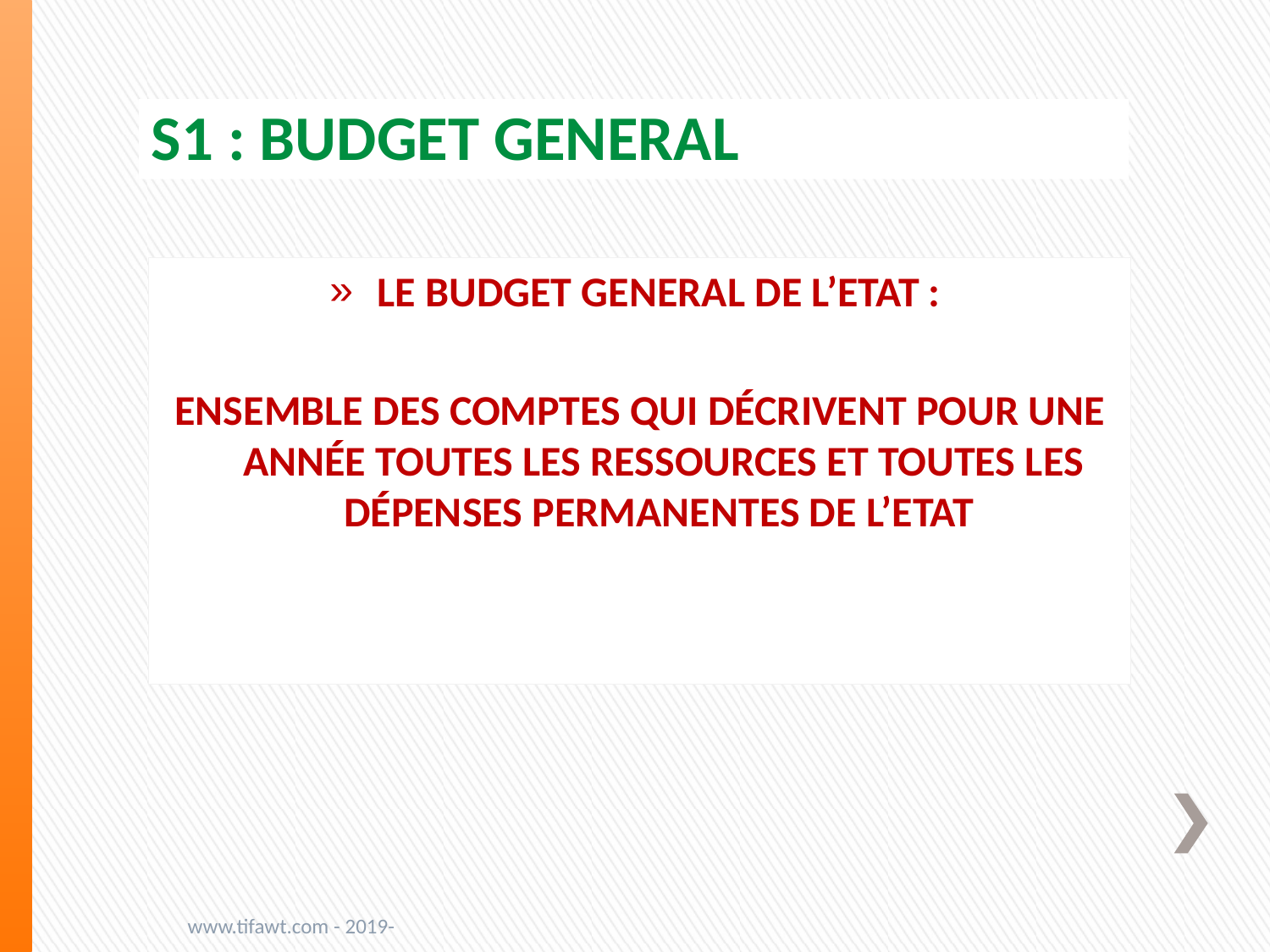

# S1 : BUDGET GENERAL
LE BUDGET GENERAL DE L’ETAT :

ENSEMBLE DES COMPTES QUI DÉCRIVENT POUR UNE ANNÉE TOUTES LES RESSOURCES ET TOUTES LES DÉPENSES PERMANENTES DE L’ETAT
www.tifawt.com - 2019-